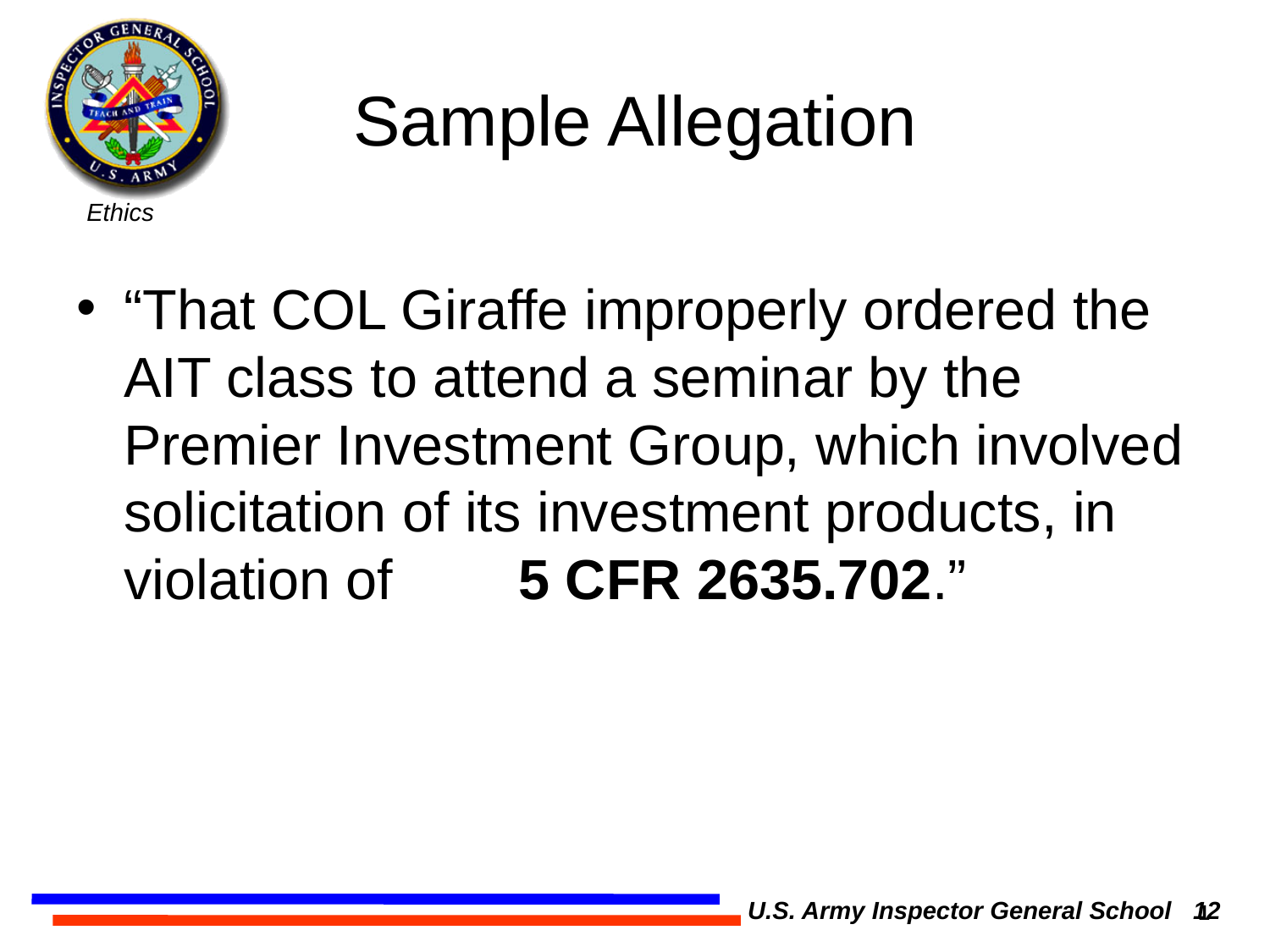

# Sample Allegation
“That COL Giraffe improperly ordered the AIT class to attend a seminar by the  Premier Investment Group, which involved solicitation of its investment products, in violation of        5 CFR 2635.702.”